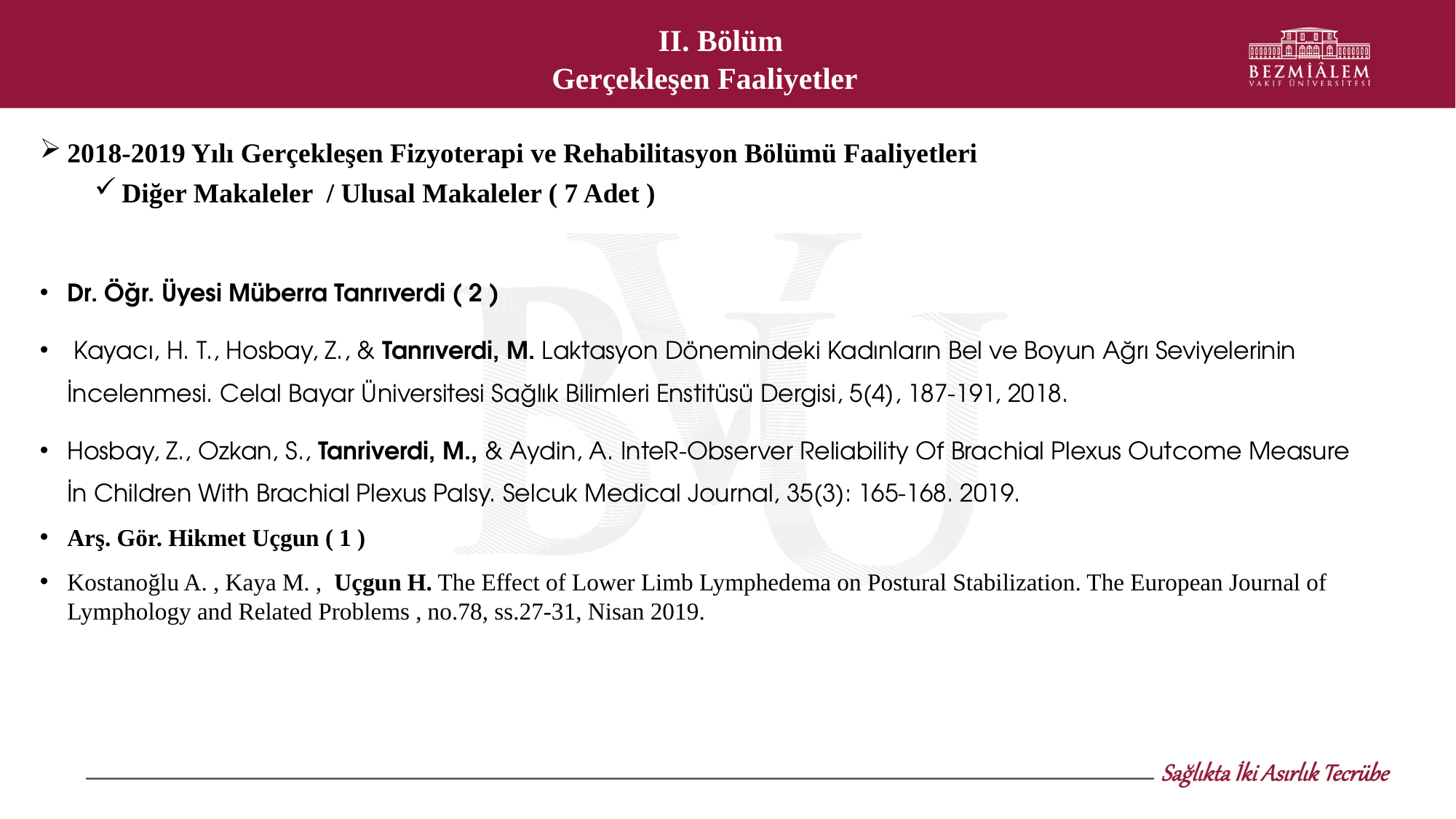

II. Bölüm
    Gerçekleşen Faaliyetler
2018-2019 Yılı Gerçekleşen Fizyoterapi ve Rehabilitasyon Bölümü Faaliyetleri
Diğer Makaleler  / Ulusal Makaleler ( 7 Adet )

Dr. Öğr. Üyesi Müberra Tanrıverdi ( 2 )
 Kayacı, H. T., Hosbay, Z., & Tanrıverdi, M. Laktasyon Dönemindeki Kadınların Bel ve Boyun Ağrı Seviyelerinin İncelenmesi. Celal Bayar Üniversitesi Sağlık Bilimleri Enstitüsü Dergisi, 5(4), 187-191, 2018.
Hosbay, Z., Ozkan, S., Tanriverdi, M., & Aydin, A. InteR-Observer Reliability Of Brachial Plexus Outcome Measure İn Children With Brachial Plexus Palsy. Selcuk Medical Journal, 35(3): 165-168. 2019.
Arş. Gör. Hikmet Uçgun ( 1 )
Kostanoğlu A. , Kaya M. ,  Uçgun H. The Effect of Lower Limb Lymphedema on Postural Stabilization. The European Journal of Lymphology and Related Problems , no.78, ss.27-31, Nisan 2019.